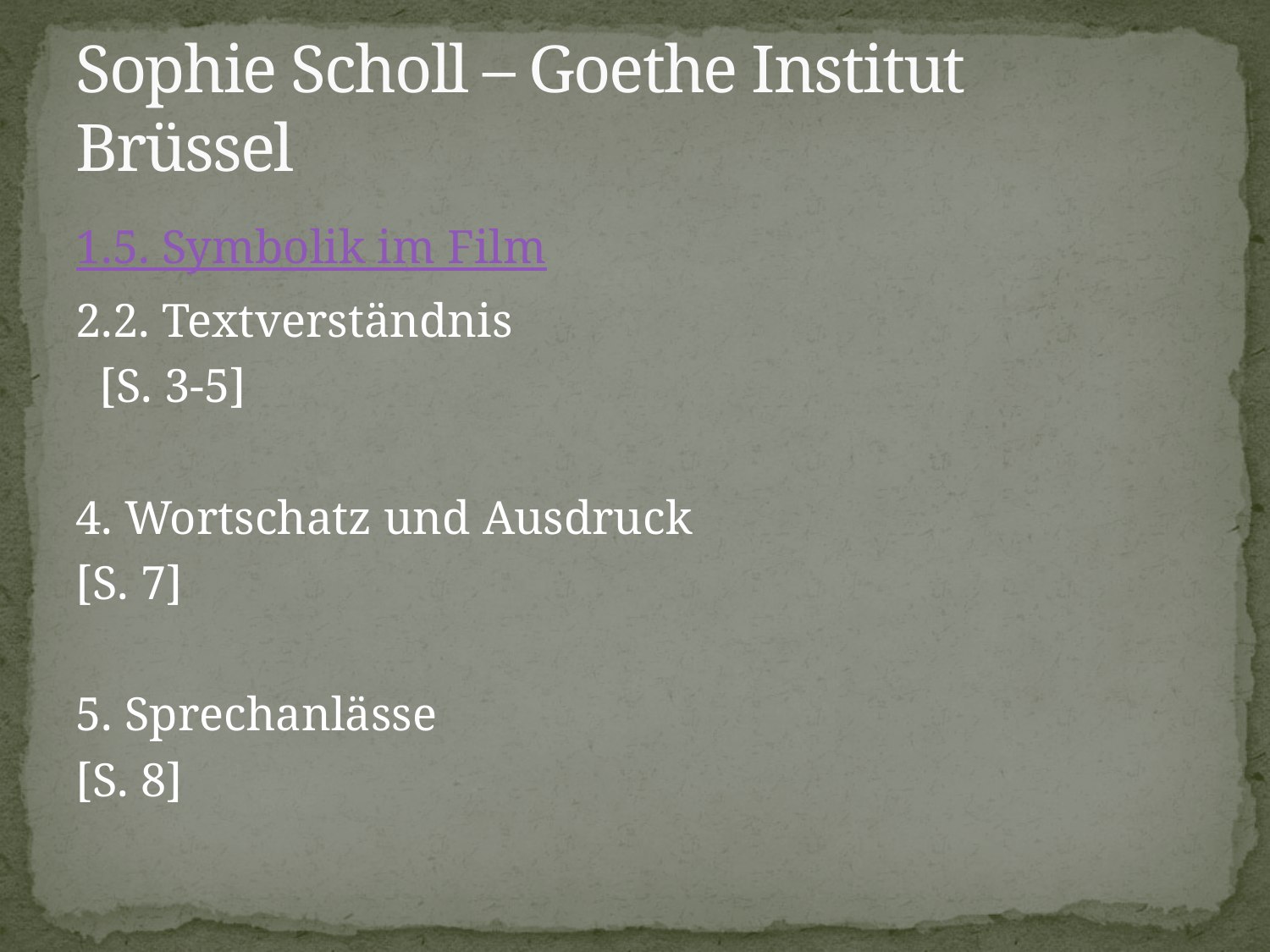

# Sophie Scholl – Goethe Institut Brüssel
1.5. Symbolik im Film
2.2. Textverständnis
  [S. 3-5]

4. Wortschatz und Ausdruck
[S. 7]

5. Sprechanlässe
[S. 8]